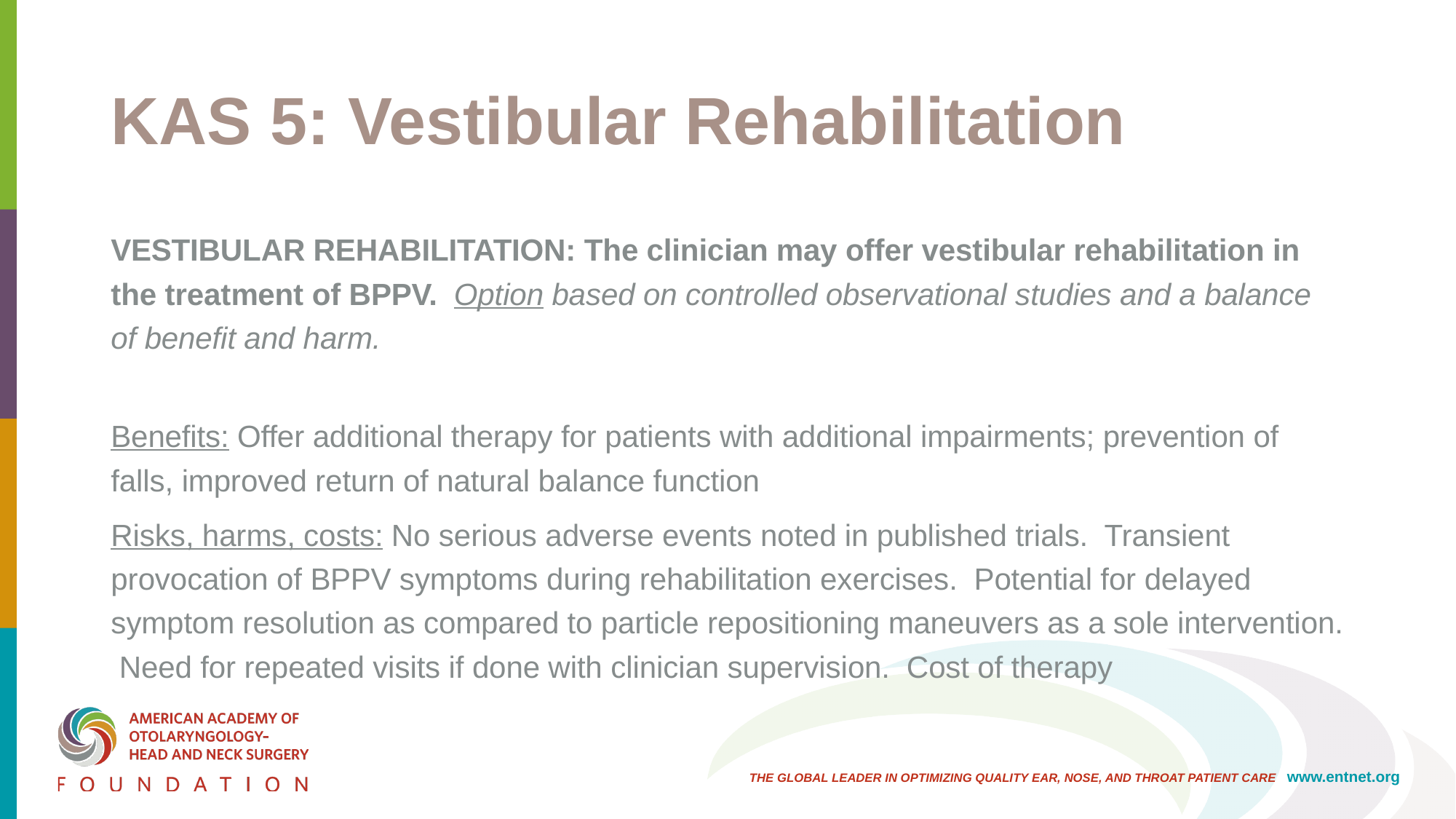

# KAS 5: Vestibular Rehabilitation
VESTIBULAR REHABILITATION: The clinician may offer vestibular rehabilitation in the treatment of BPPV.  Option based on controlled observational studies and a balance of benefit and harm.

Benefits: Offer additional therapy for patients with additional impairments; prevention of falls, improved return of natural balance function
Risks, harms, costs: No serious adverse events noted in published trials.  Transient provocation of BPPV symptoms during rehabilitation exercises.  Potential for delayed symptom resolution as compared to particle repositioning maneuvers as a sole intervention.  Need for repeated visits if done with clinician supervision.  Cost of therapy